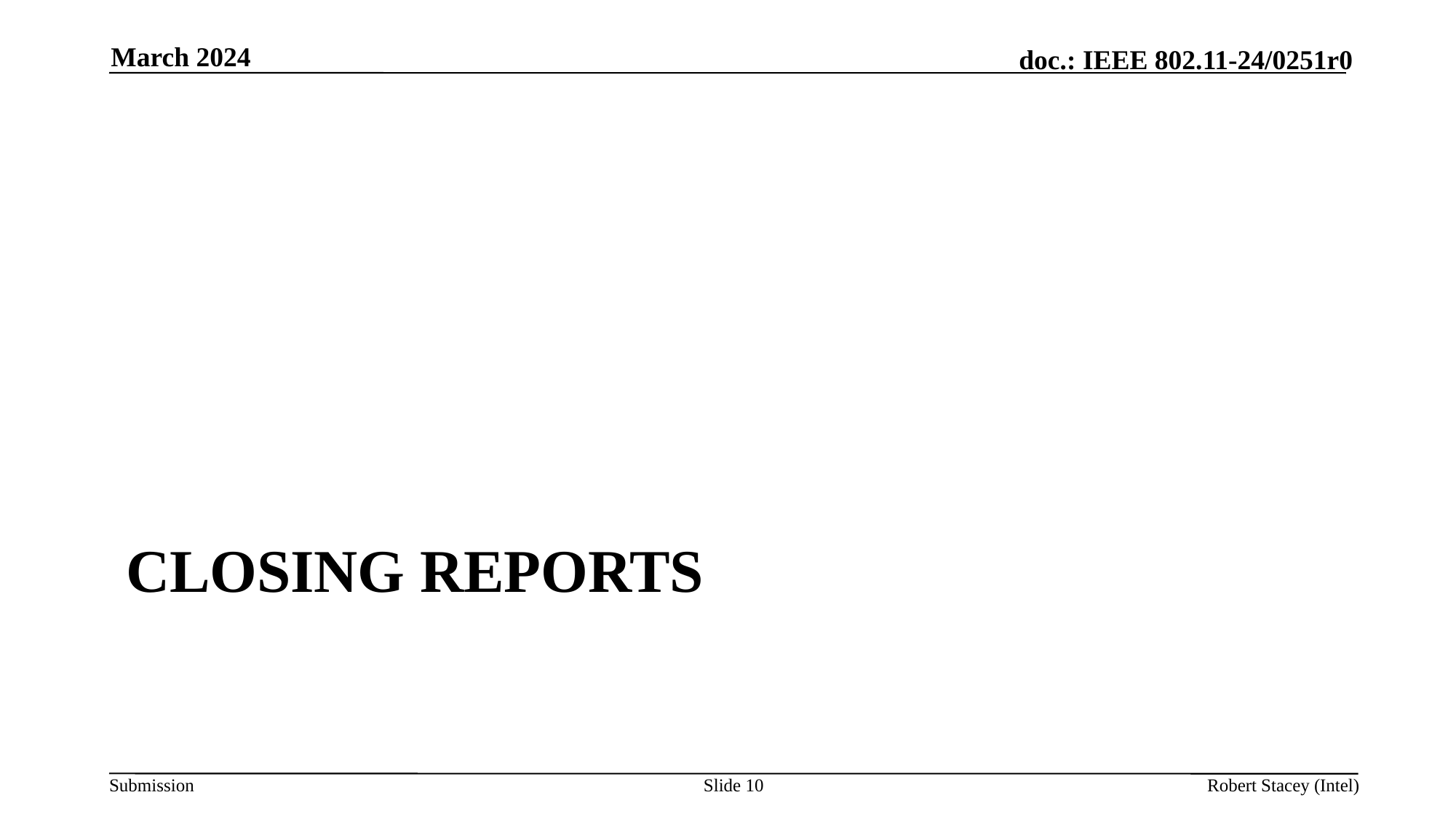

March 2024

# Closing Reports
Slide 10
Robert Stacey (Intel)